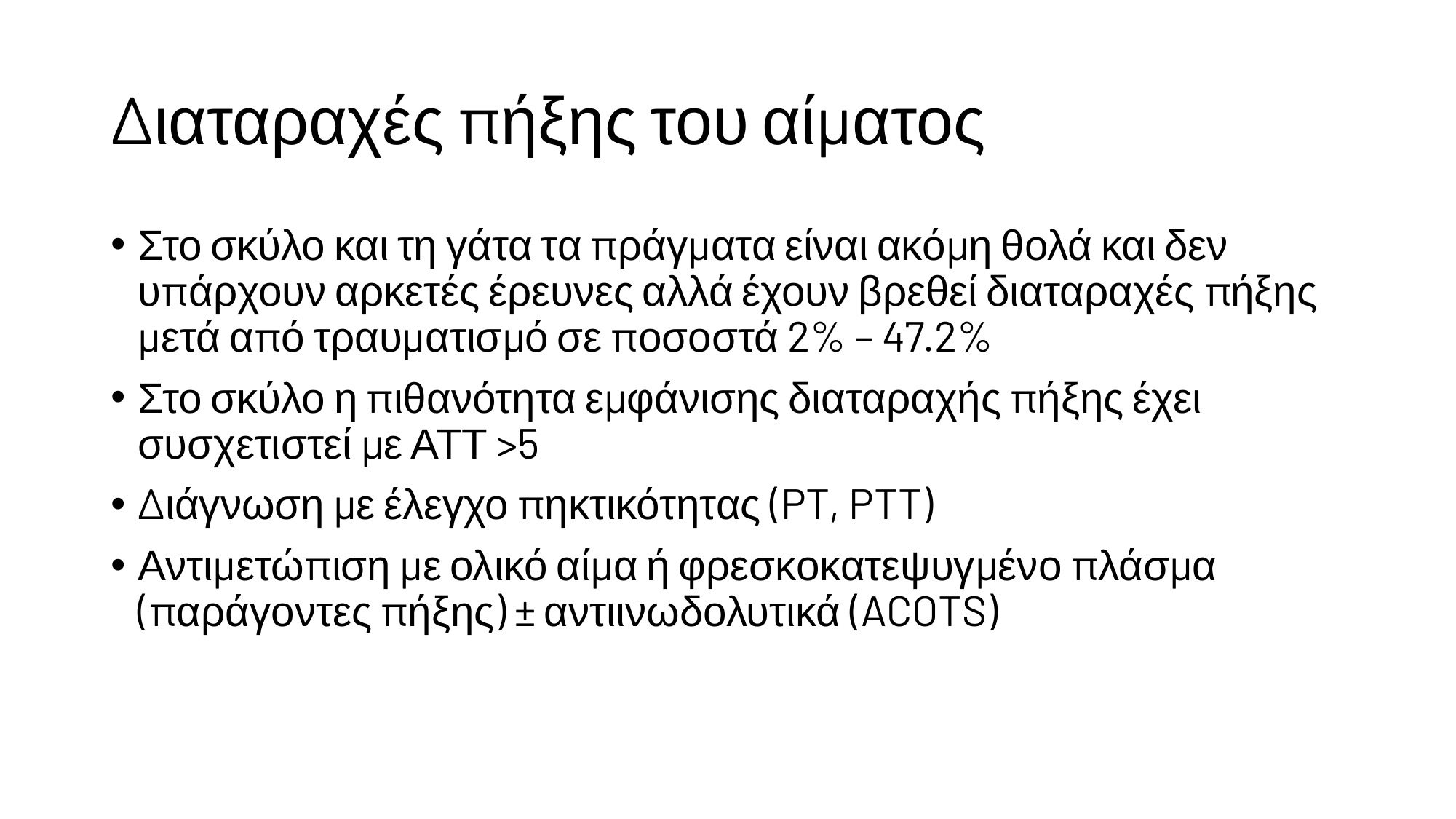

# Διαταραχές πήξης του αίματος
Στο σκύλο και τη γάτα τα πράγματα είναι ακόμη θολά και δεν υπάρχουν αρκετές έρευνες αλλά έχουν βρεθεί διαταραχές πήξης μετά από τραυματισμό σε ποσοστά 2% – 47.2%
Στο σκύλο η πιθανότητα εμφάνισης διαταραχής πήξης έχει συσχετιστεί με ΑΤΤ >5
Διάγνωση με έλεγχο πηκτικότητας (PT, PTT)
Αντιμετώπιση με ολικό αίμα ή φρεσκοκατεψυγμένο πλάσμα (παράγοντες πήξης) ± αντιινωδολυτικά (ACOTS)